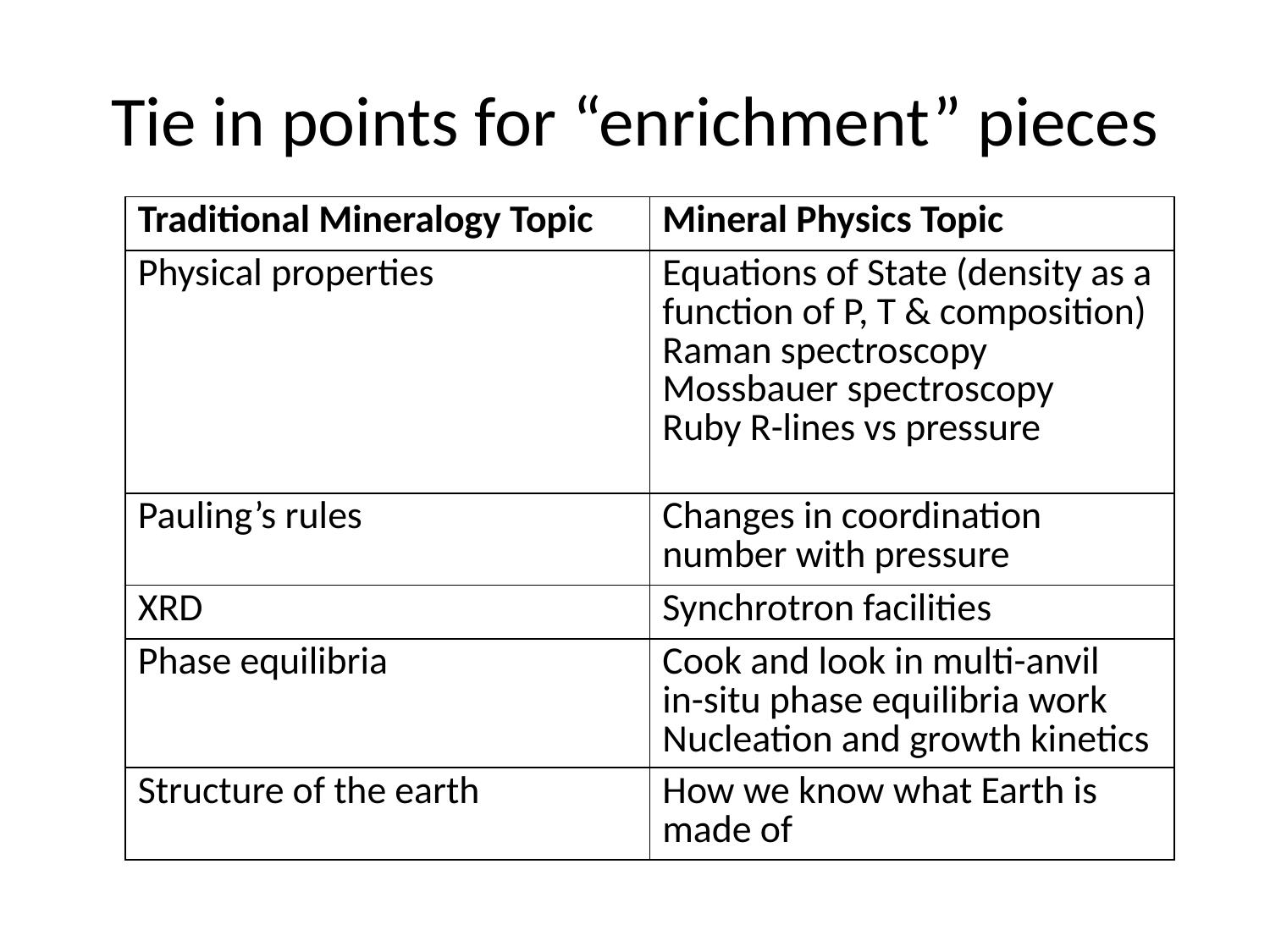

Tie in points for “enrichment” pieces
| Traditional Mineralogy Topic | Mineral Physics Topic |
| --- | --- |
| Physical properties | Equations of State (density as a function of P, T & composition) Raman spectroscopy Mossbauer spectroscopy Ruby R-lines vs pressure |
| Pauling’s rules | Changes in coordination number with pressure |
| XRD | Synchrotron facilities |
| Phase equilibria | Cook and look in multi-anvil in-situ phase equilibria work Nucleation and growth kinetics |
| Structure of the earth | How we know what Earth is made of |